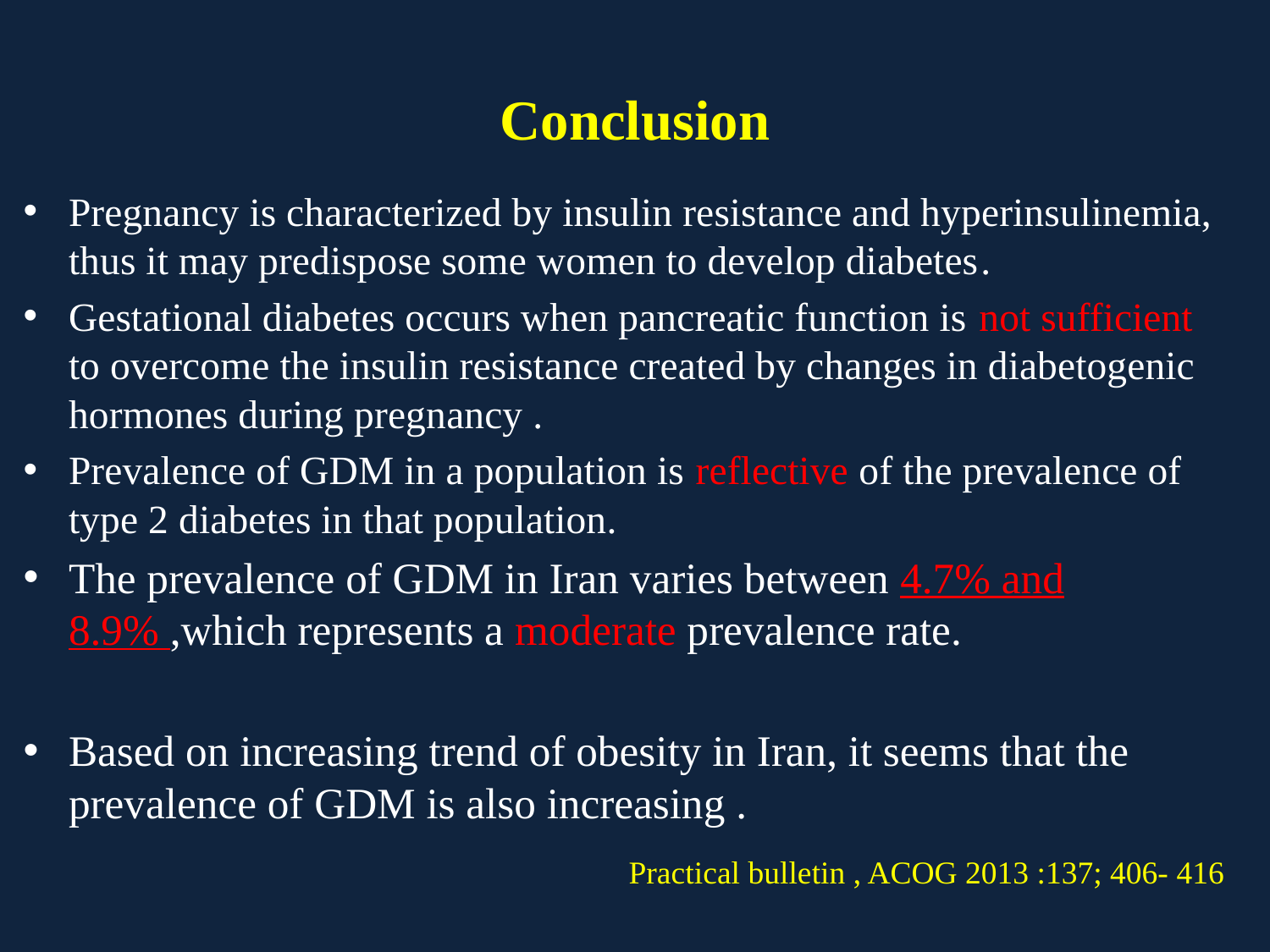

# Conclusion
Pregnancy is characterized by insulin resistance and hyperinsulinemia, thus it may predispose some women to develop diabetes.
Gestational diabetes occurs when pancreatic function is not sufficient to overcome the insulin resistance created by changes in diabetogenic hormones during pregnancy .
Prevalence of GDM in a population is reflective of the prevalence of type 2 diabetes in that population.
The prevalence of GDM in Iran varies between 4.7% and 8.9% ,which represents a moderate prevalence rate.

Based on increasing trend of obesity in Iran, it seems that the prevalence of GDM is also increasing .

Practical bulletin , ACOG 2013 :137; 406- 416